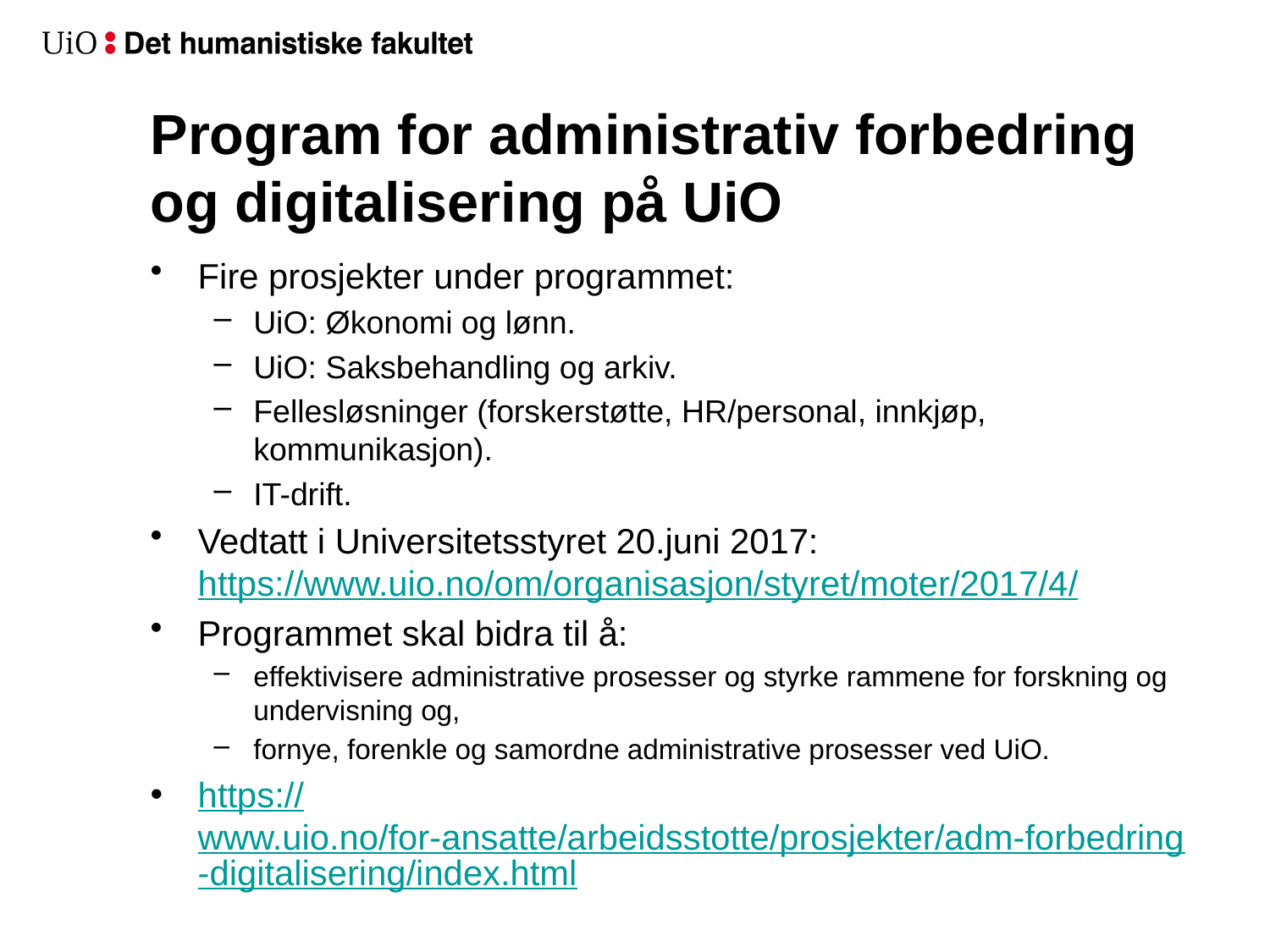

# Program for administrativ forbedring og digitalisering på UiO
Fire prosjekter under programmet:
UiO: Økonomi og lønn.
UiO: Saksbehandling og arkiv.
Fellesløsninger (forskerstøtte, HR/personal, innkjøp, kommunikasjon).
IT-drift.
Vedtatt i Universitetsstyret 20.juni 2017:
https://www.uio.no/om/organisasjon/styret/moter/2017/4/
Programmet skal bidra til å:
effektivisere administrative prosesser og styrke rammene for forskning og undervisning og,
fornye, forenkle og samordne administrative prosesser ved UiO.
https://www.uio.no/for-ansatte/arbeidsstotte/prosjekter/adm-forbedring-digitalisering/index.html